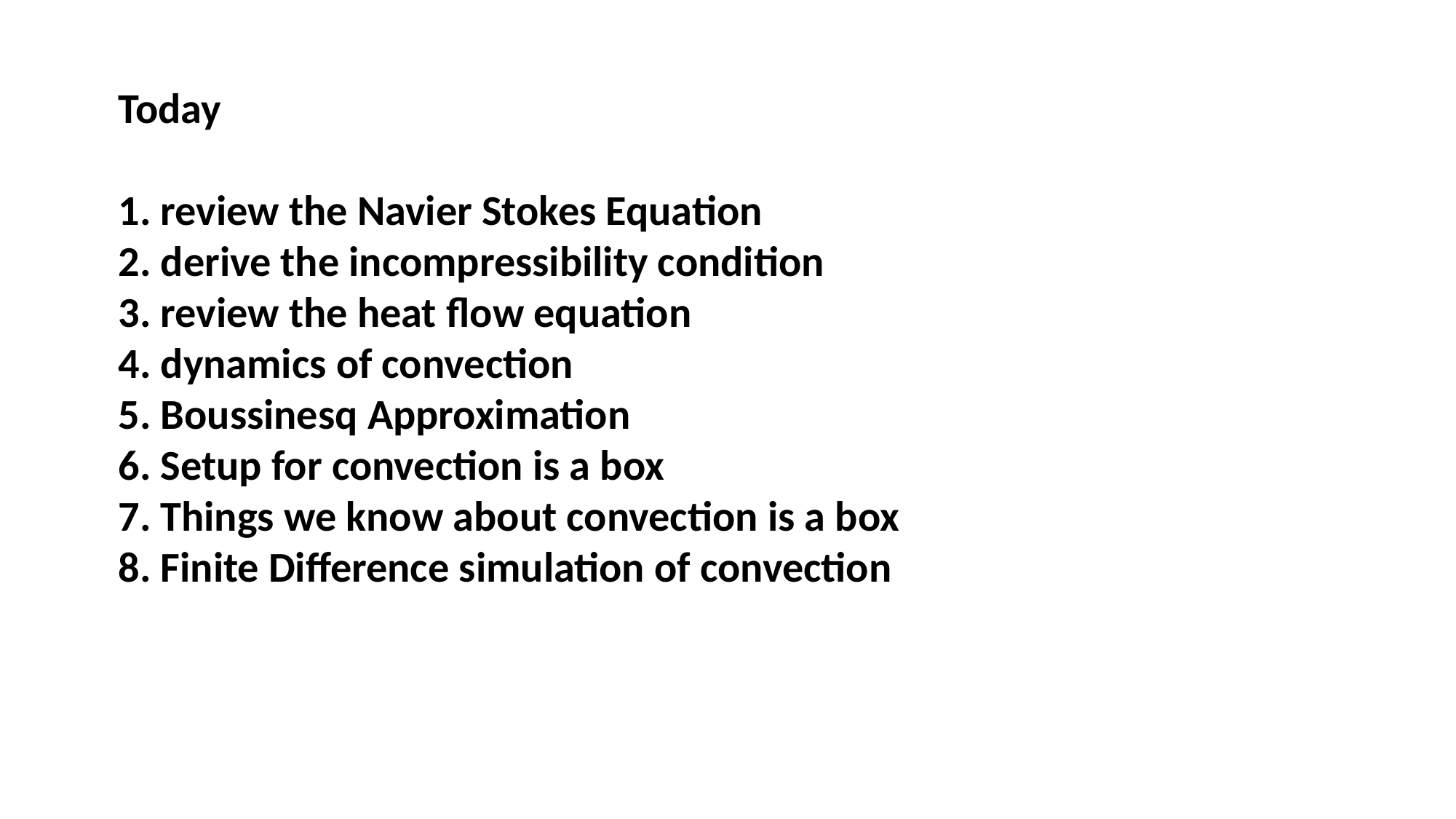

Today

1. review the Navier Stokes Equation
2. derive the incompressibility condition
3. review the heat flow equation
4. dynamics of convection
5. Boussinesq Approximation
6. Setup for convection is a box
7. Things we know about convection is a box
8. Finite Difference simulation of convection